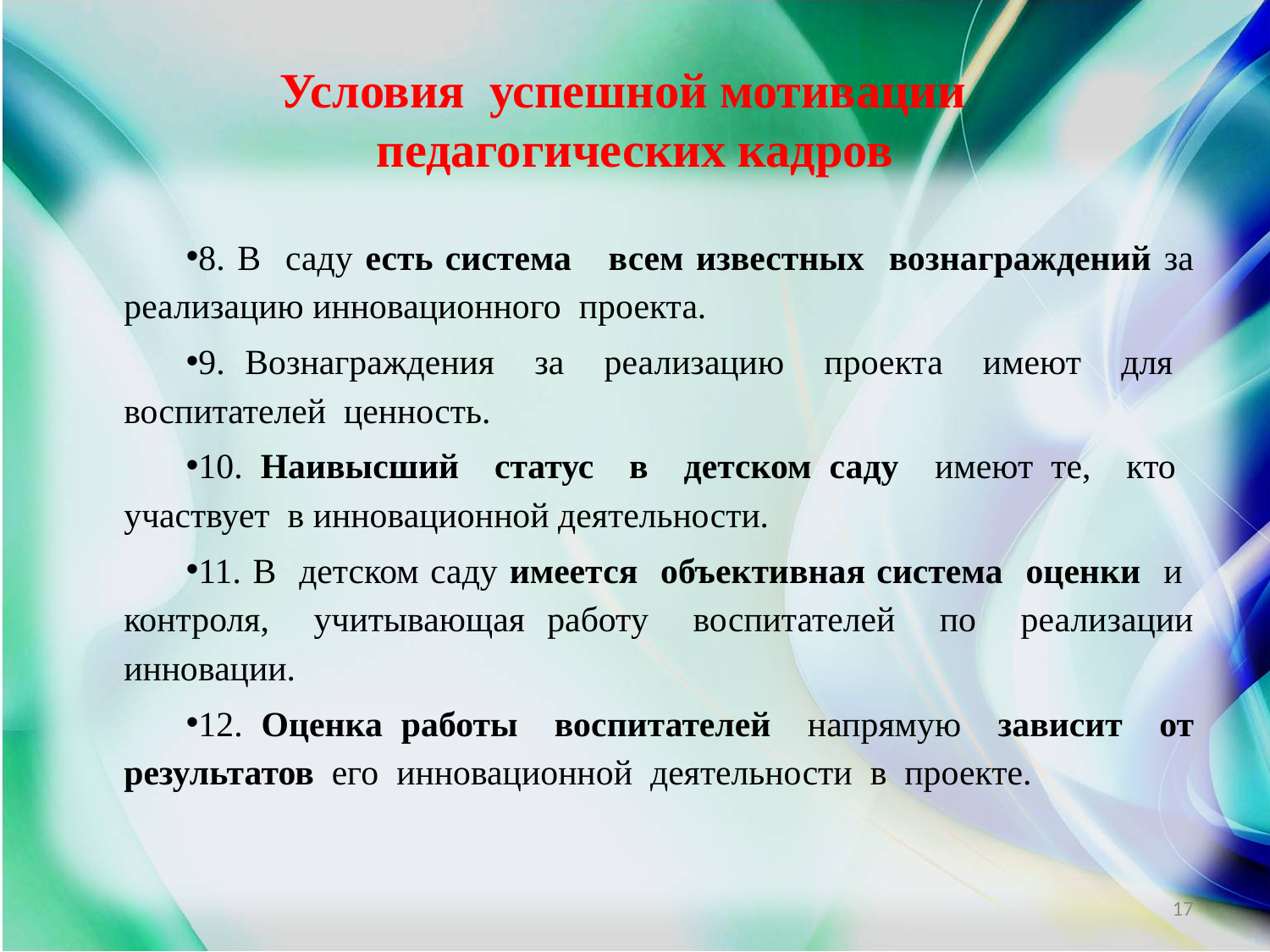

# Условия  успешной мотивации педагогических кадров
8. В  саду есть система   всем известных  вознаграждений за реализацию инновационного  проекта.
9. Вознаграждения  за  реализацию  проекта  имеют  для  воспитателей  ценность.
10. Наивысший  статус  в  детском саду  имеют те,  кто  участвует  в инновационной деятельности.
11. В  детском саду имеется  объективная система  оценки  и  контроля,  учитывающая работу  воспитателей  по  реализации инновации.
12. Оценка работы  воспитателей  напрямую  зависит  от результатов  его  инновационной  деятельности  в  проекте.

17